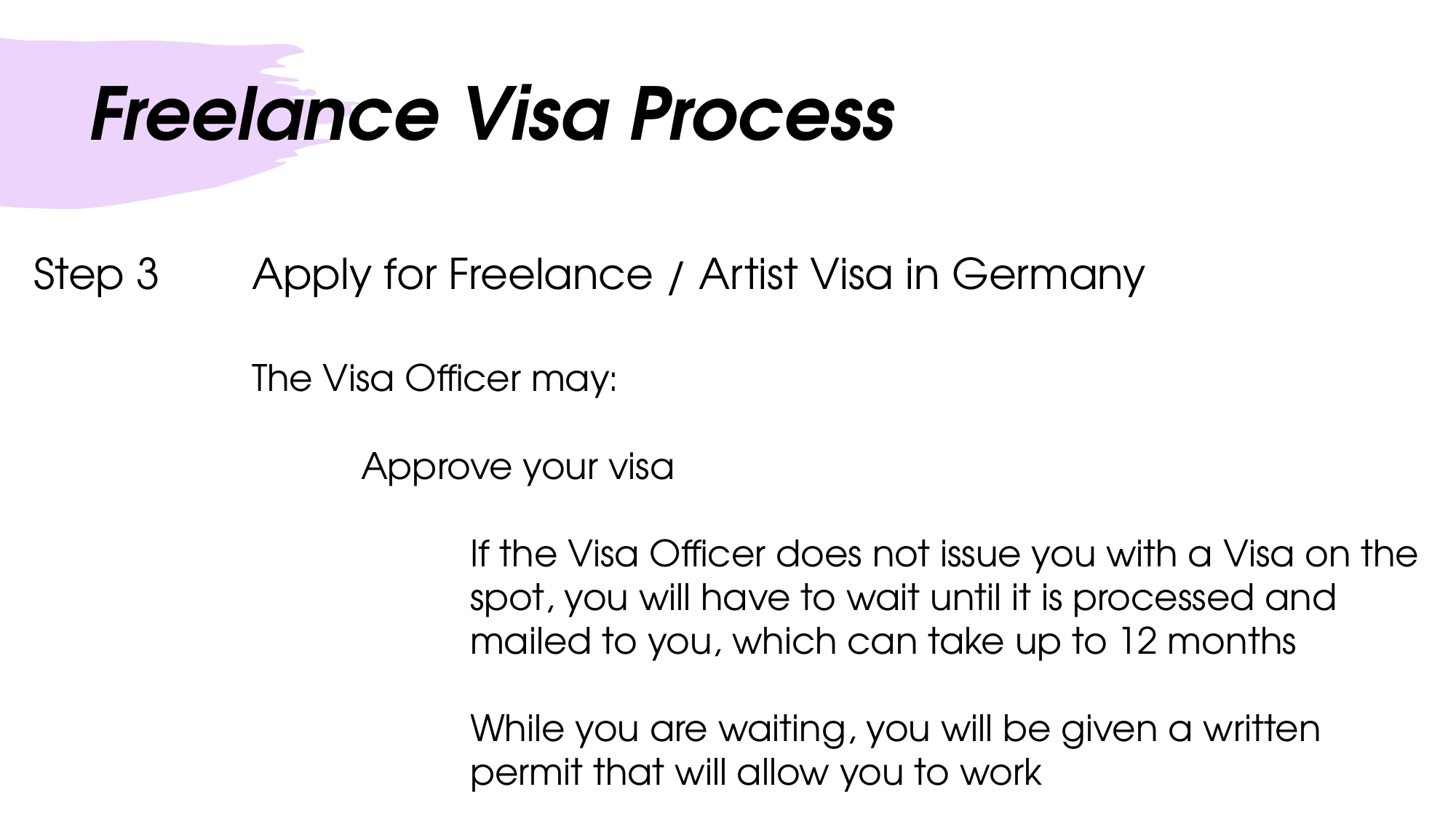

# Freelance Visa Process

Step 3	Apply for Freelance / Artist Visa in Germany

		The Visa Officer may:

			Approve your visa

				If the Visa Officer does not issue you with a Visa on the 				spot, you will have to wait until it is processed and 				mailed to you, which can take up to 12 months

				While you are waiting, you will be given a written 					permit that will allow you to work